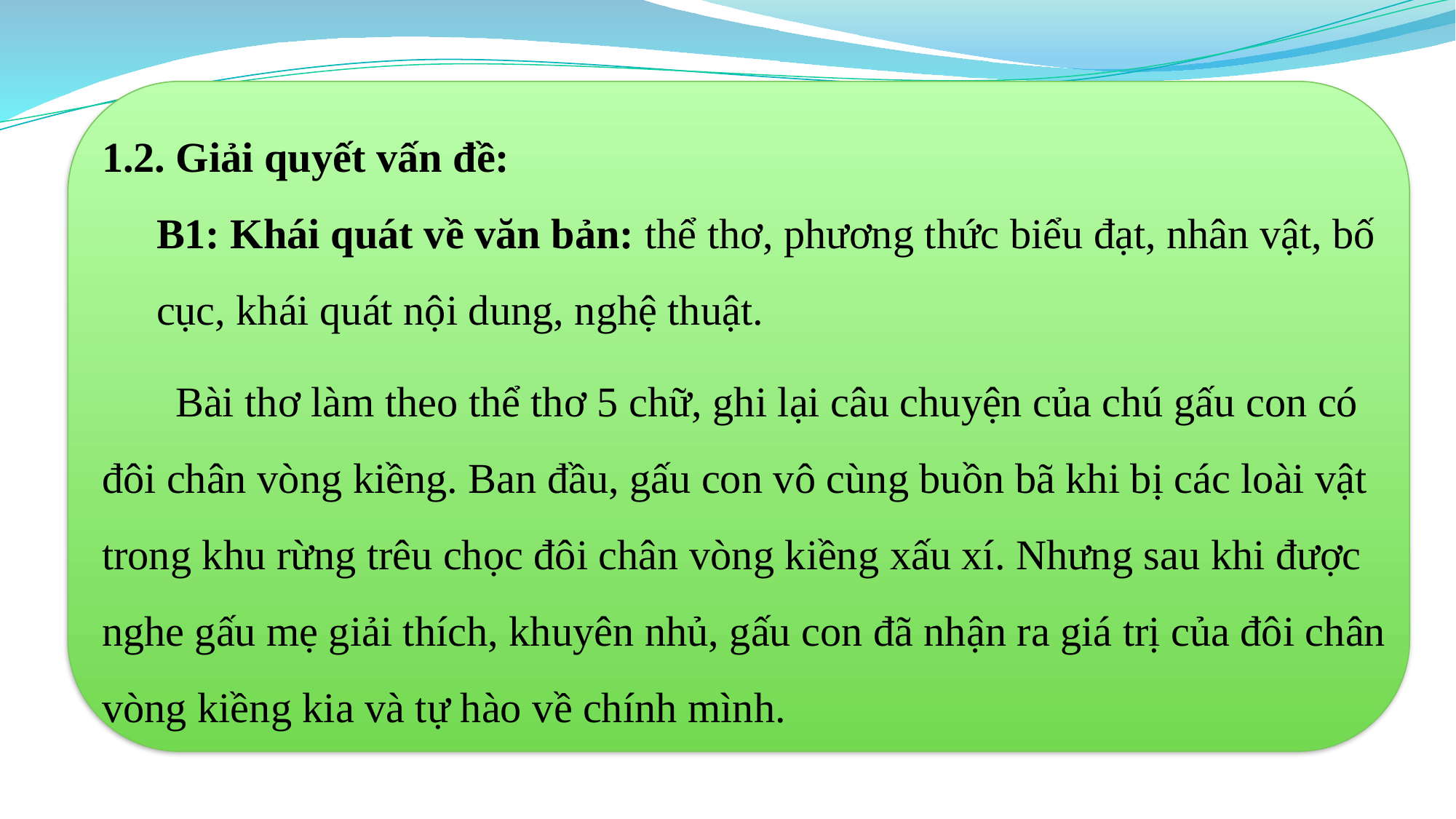

1.2. Giải quyết vấn đề:
B1: Khái quát về văn bản: thể thơ, phương thức biểu đạt, nhân vật, bố cục, khái quát nội dung, nghệ thuật.
       Bài thơ làm theo thể thơ 5 chữ, ghi lại câu chuyện của chú gấu con có đôi chân vòng kiềng. Ban đầu, gấu con vô cùng buồn bã khi bị các loài vật trong khu rừng trêu chọc đôi chân vòng kiềng xấu xí. Nhưng sau khi được nghe gấu mẹ giải thích, khuyên nhủ, gấu con đã nhận ra giá trị của đôi chân vòng kiềng kia và tự hào về chính mình.